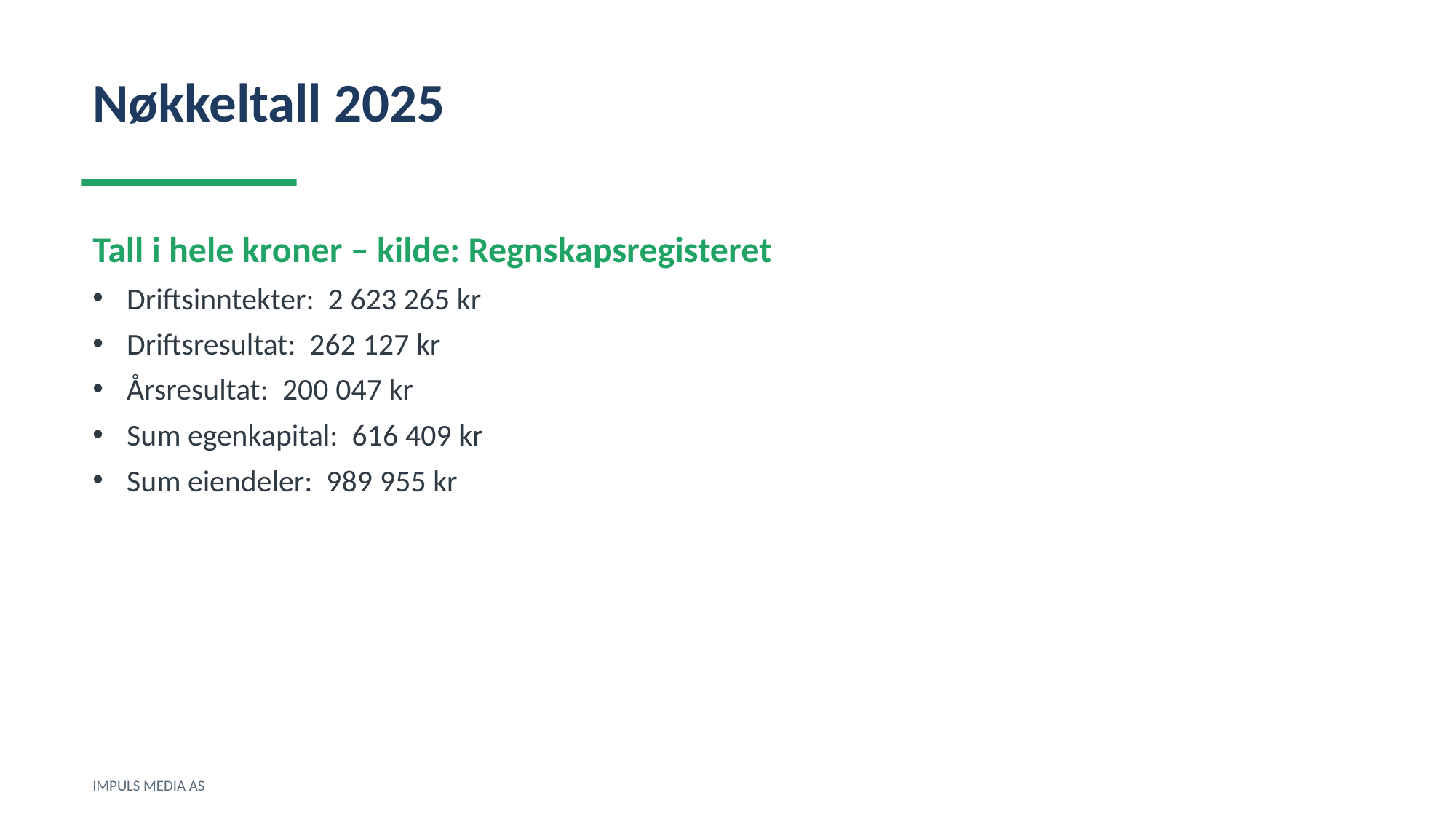

Nøkkeltall 2025

Tall i hele kroner – kilde: Regnskapsregisteret
Driftsinntekter:  2 623 265 kr
Driftsresultat:  262 127 kr
Årsresultat:  200 047 kr
Sum egenkapital:  616 409 kr
Sum eiendeler:  989 955 kr
IMPULS MEDIA AS